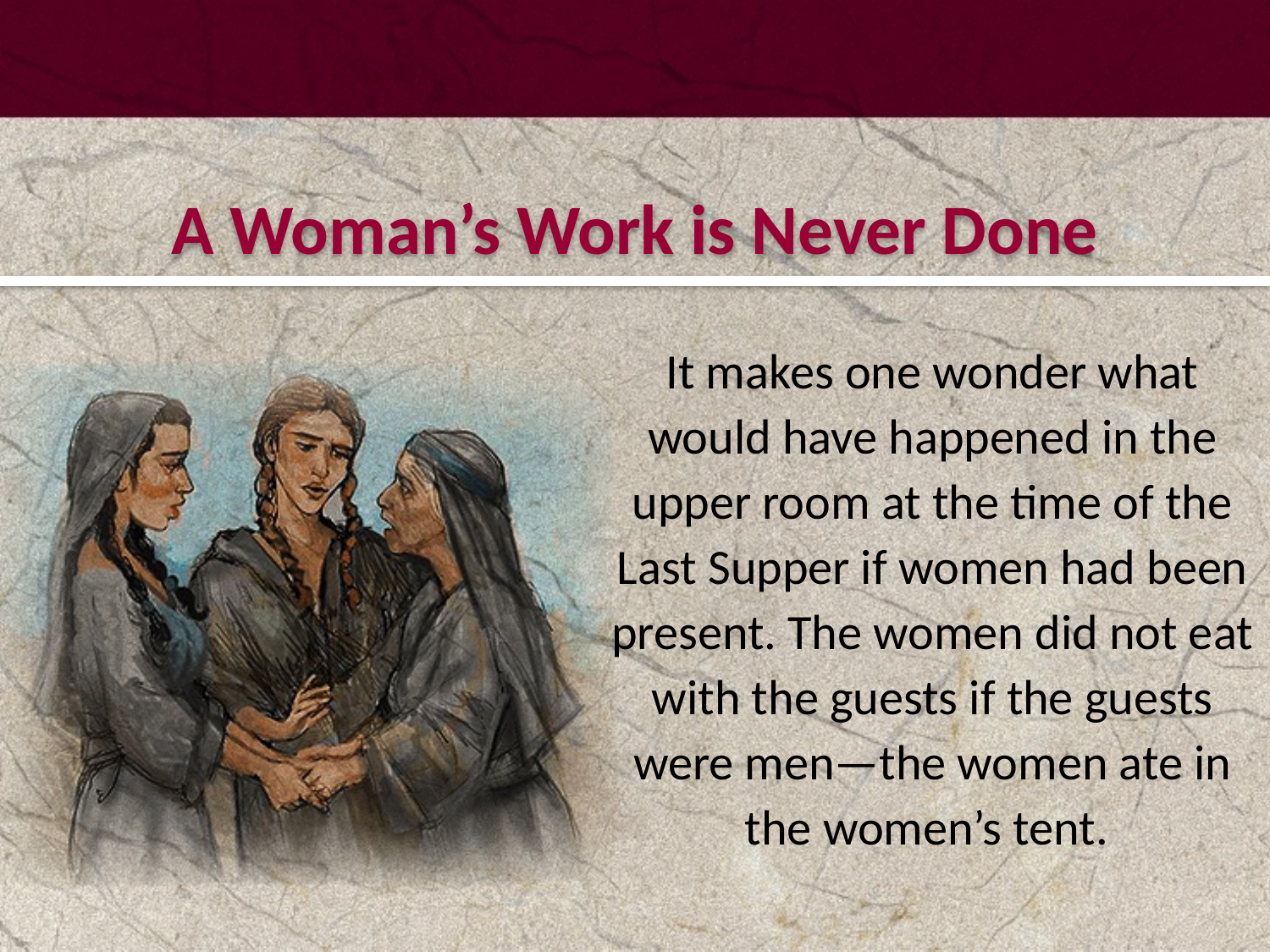

#
A Woman’s Work is Never Done

It makes one wonder what would have happened in the upper room at the time of the Last Supper if women had been present. The women did not eat with the guests if the guests were men—the women ate in the women’s tent.